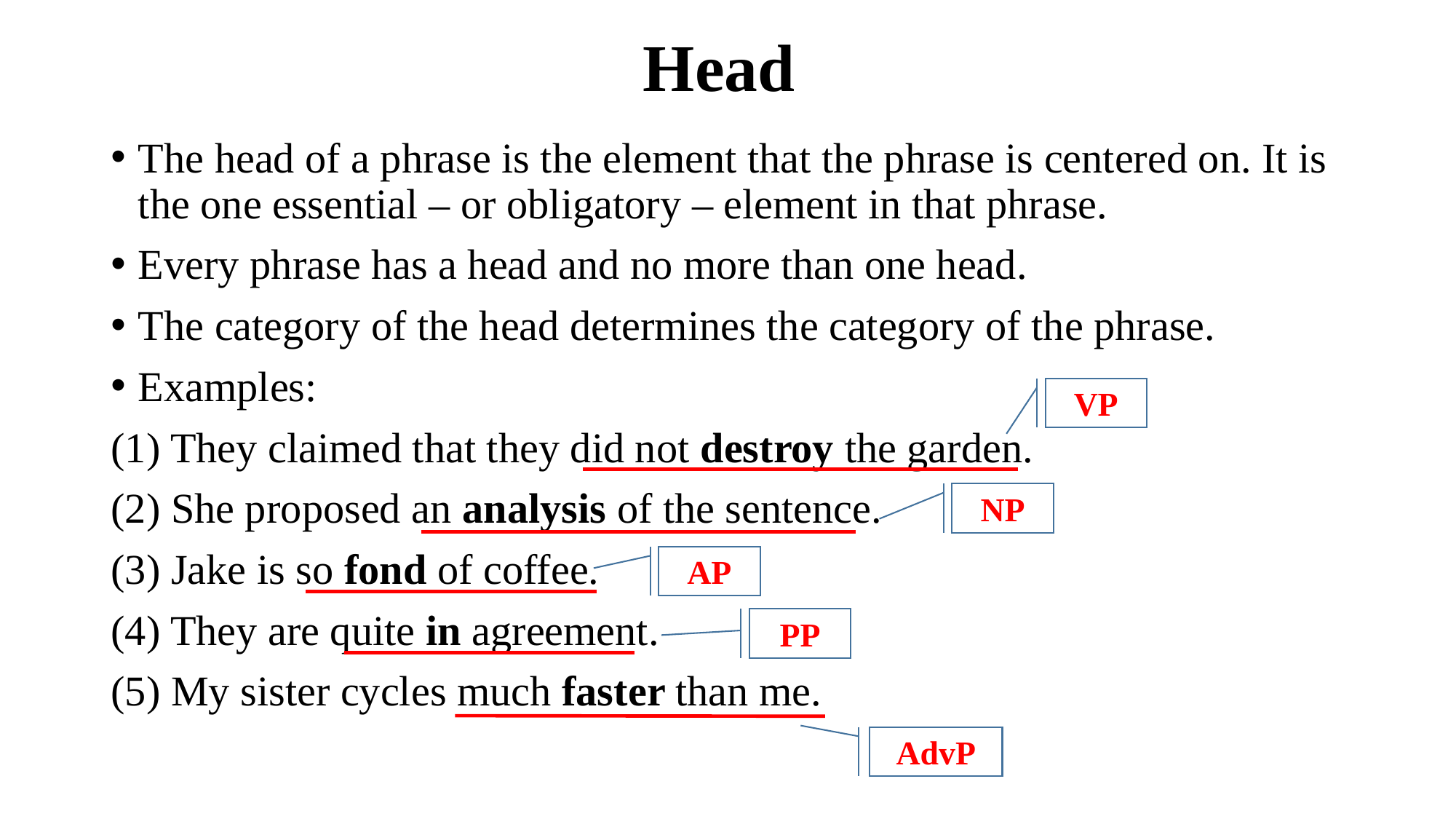

# Head
The head of a phrase is the element that the phrase is centered on. It is the one essential – or obligatory – element in that phrase.
Every phrase has a head and no more than one head.
The category of the head determines the category of the phrase.
Examples:
(1) They claimed that they did not destroy the garden.
(2) She proposed an analysis of the sentence.
(3) Jake is so fond of coffee.
(4) They are quite in agreement.
(5) My sister cycles much faster than me.

VP
NP
AP
PP
AdvP